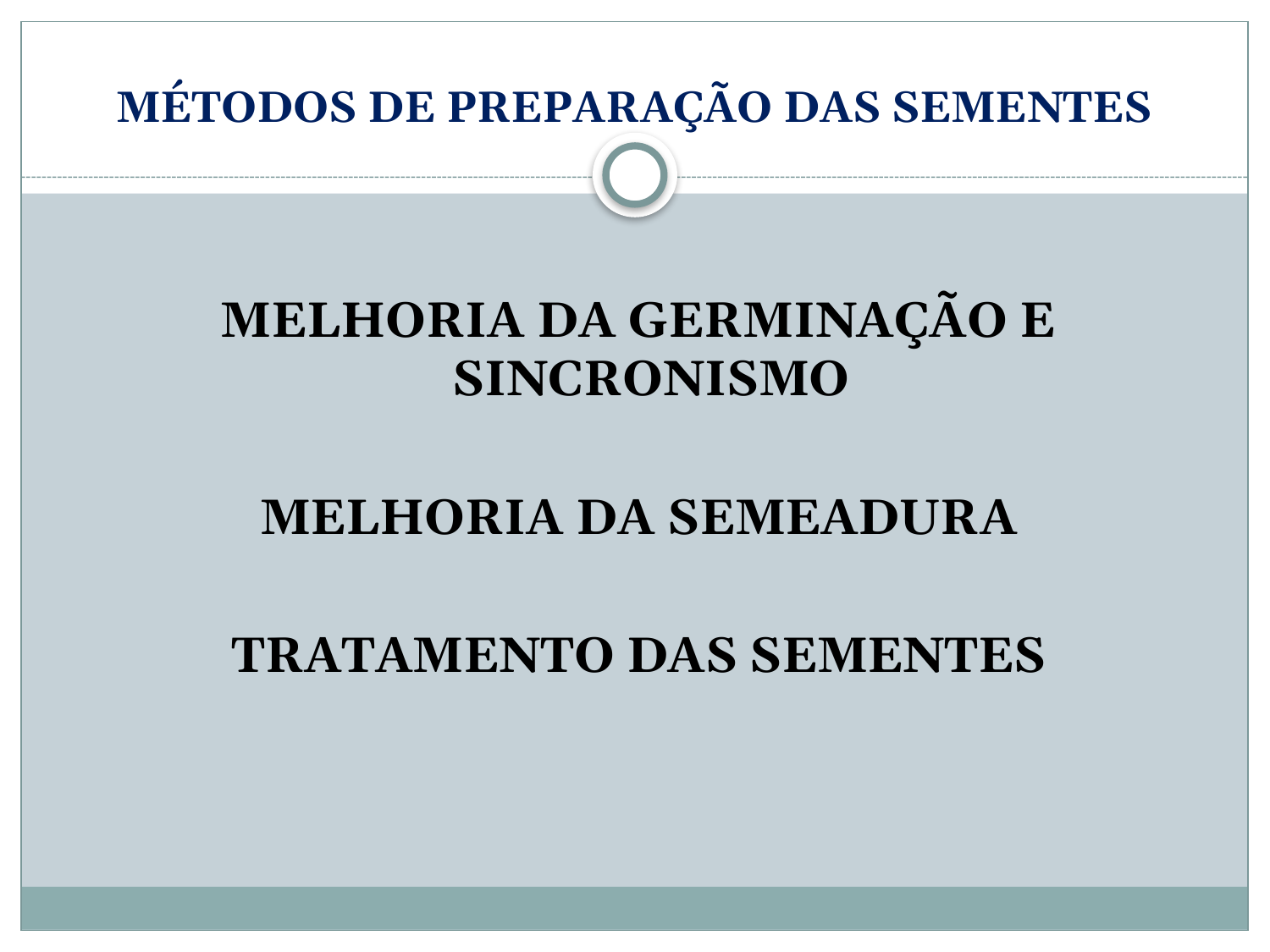

# MÉTODOS DE PREPARAÇÃO DAS SEMENTES

 MELHORIA DA GERMINAÇÃO E SINCRONISMO

 MELHORIA DA SEMEADURA

 TRATAMENTO DAS SEMENTES